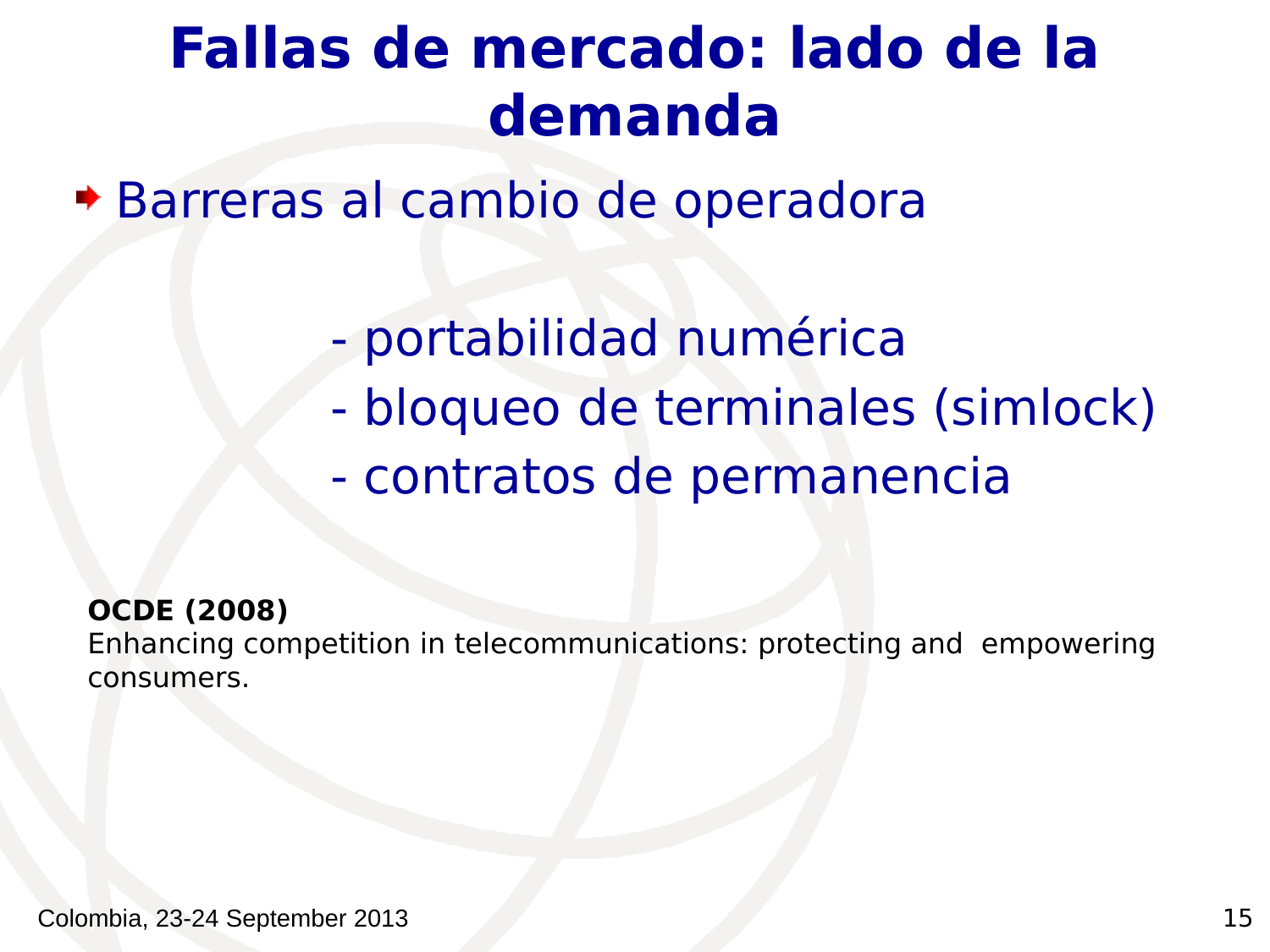

# Fallas de mercado: lado de la demanda
Barreras al cambio de operadora

		- portabilidad numérica
		- bloqueo de terminales (simlock)
		- contratos de permanencia

OCDE (2008)
Enhancing competition in telecommunications: protecting and  empowering consumers.
Colombia, 23-24 September 2013
15